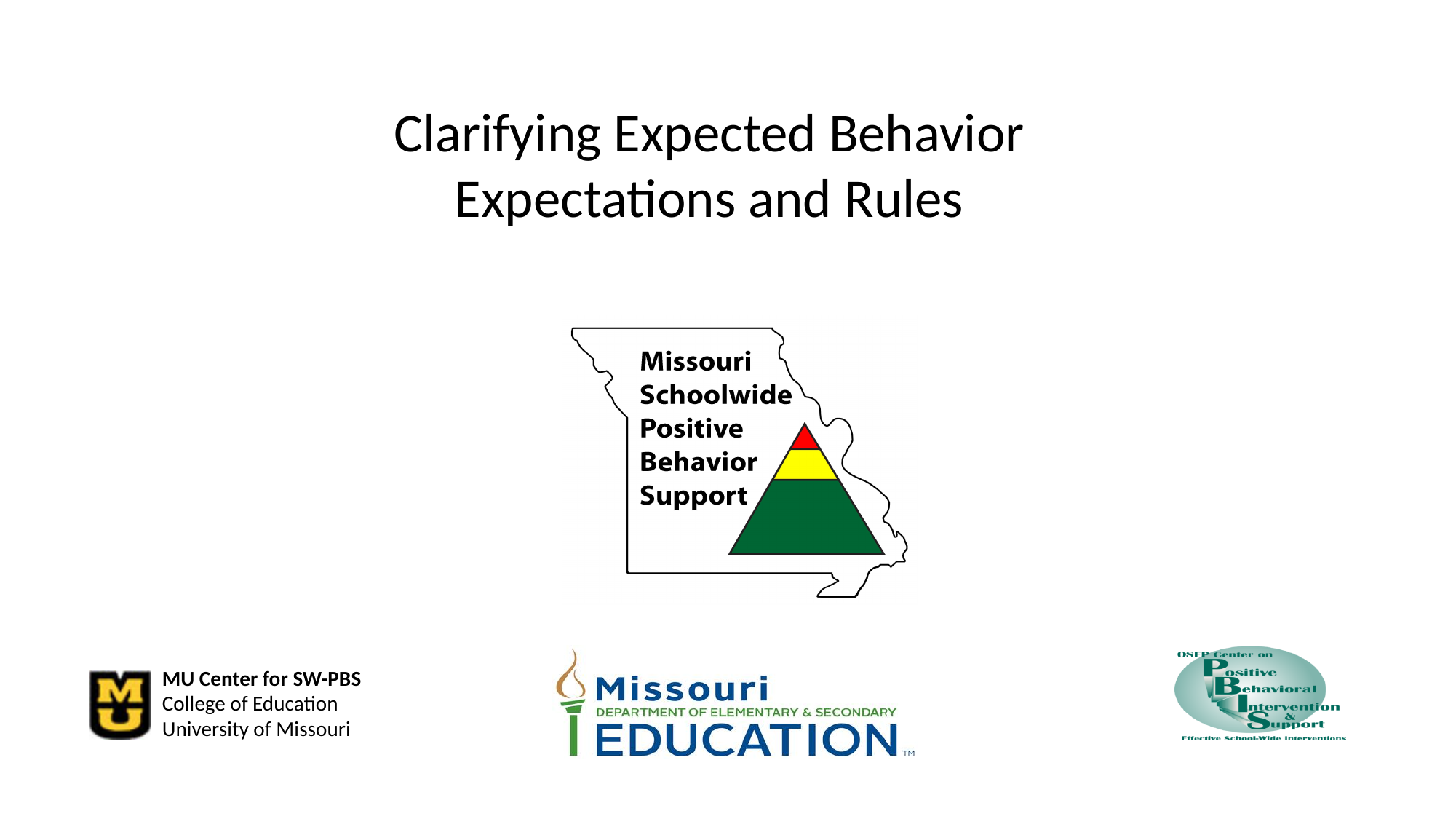

# Clarifying Expected Behavior Expectations and Rules